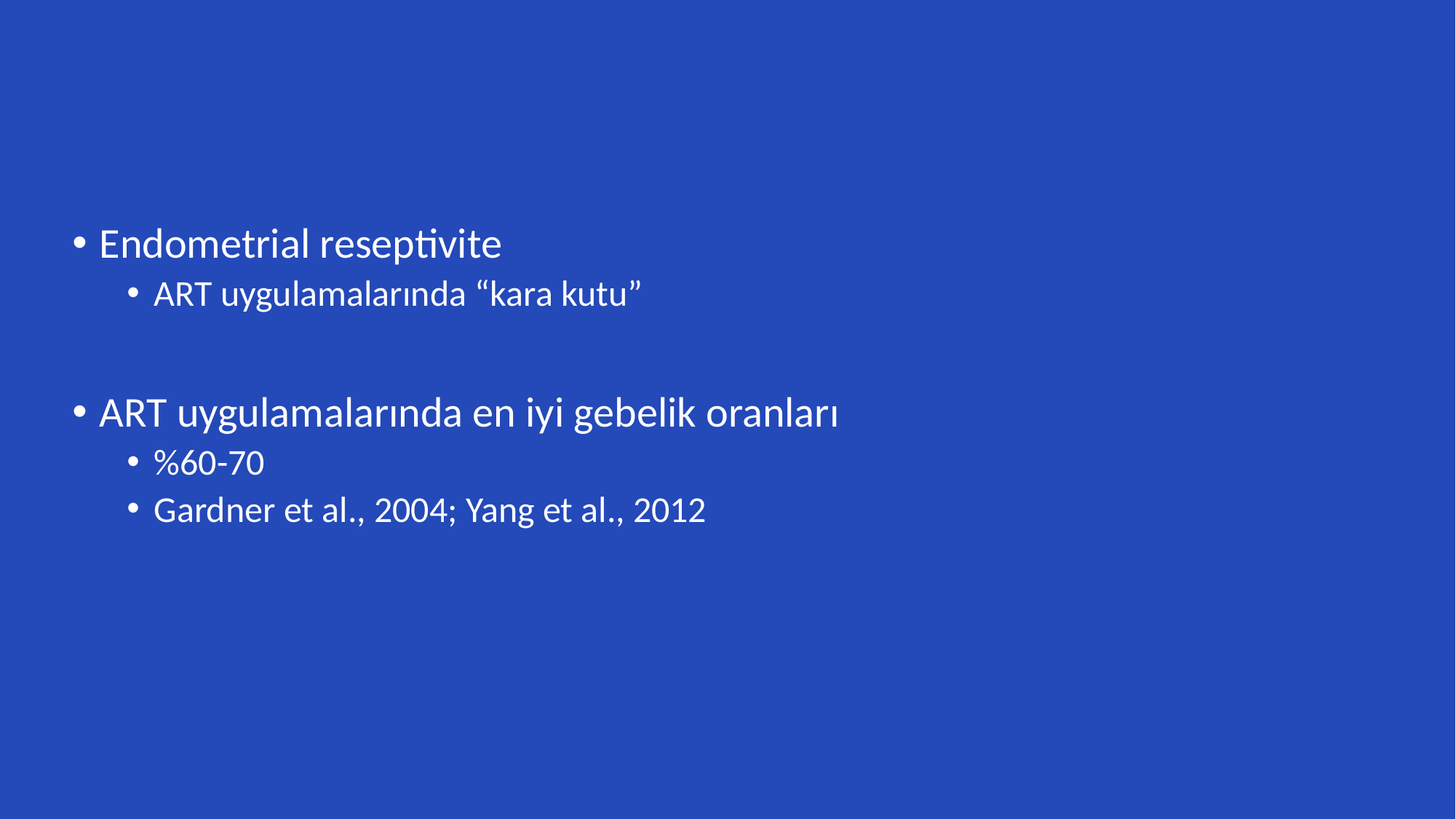

Endometrial reseptivite
ART uygulamalarında “kara kutu”

ART uygulamalarında en iyi gebelik oranları
%60-70
Gardner et al., 2004; Yang et al., 2012